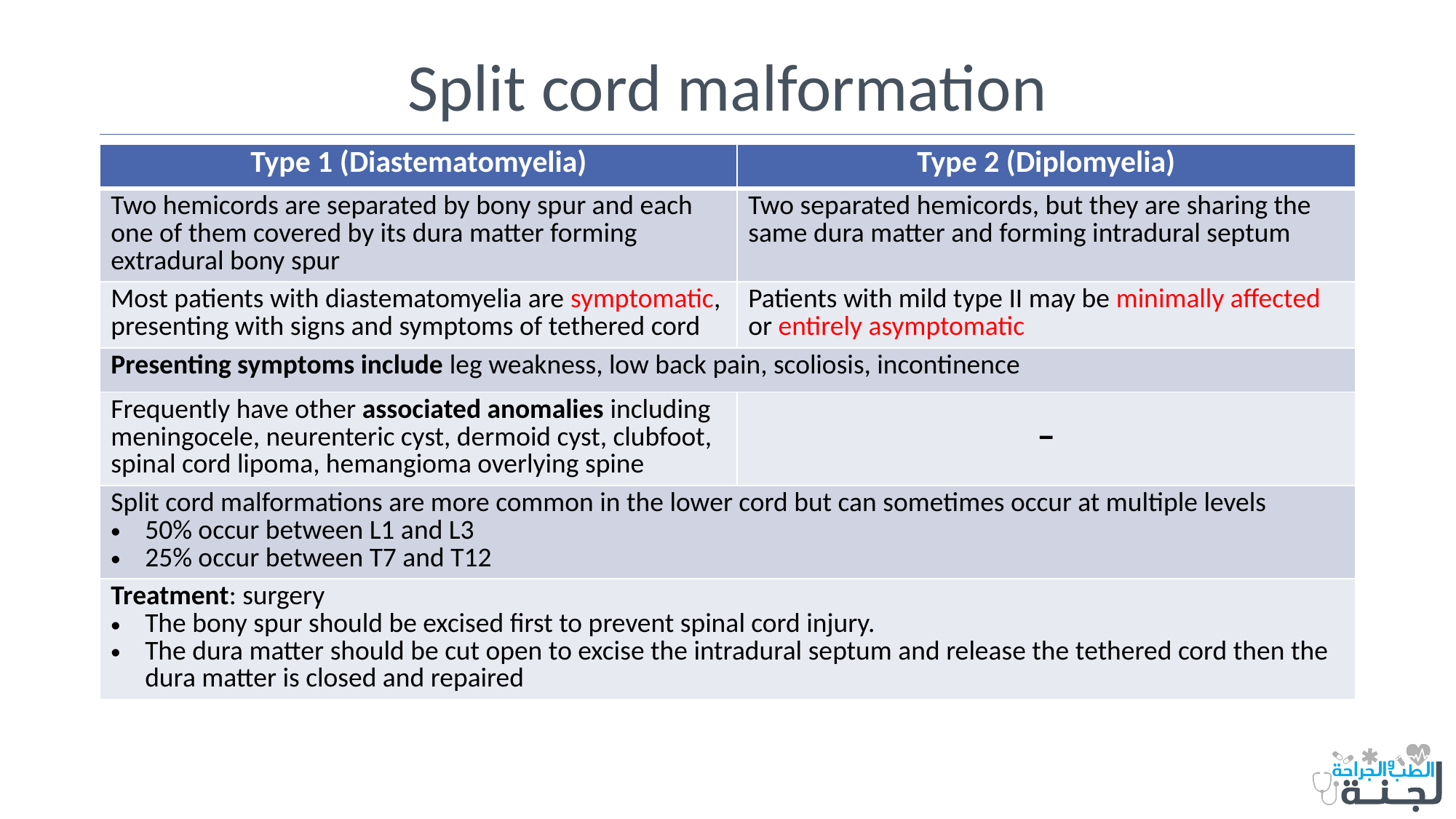

# Split cord malformation
| Type 1 (Diastematomyelia) | Type 2 (Diplomyelia) |
| --- | --- |
| Two hemicords are separated by bony spur and each one of them covered by its dura matter forming extradural bony spur | Two separated hemicords, but they are sharing the same dura matter and forming intradural septum |
| Most patients with diastematomyelia are symptomatic, presenting with signs and symptoms of tethered cord | Patients with mild type II may be minimally affected or entirely asymptomatic |
| Presenting symptoms include leg weakness, low back pain, scoliosis, incontinence |  |
| Frequently have other associated anomalies including meningocele, neurenteric cyst, dermoid cyst, clubfoot, spinal cord lipoma, hemangioma overlying spine | – |
| Split cord malformations are more common in the lower cord but can sometimes occur at multiple levels 50% occur between L1 and L3 25% occur between T7 and T12 |  |
| Treatment: surgery The bony spur should be excised first to prevent spinal cord injury. The dura matter should be cut open to excise the intradural septum and release the tethered cord then the dura matter is closed and repaired |  |